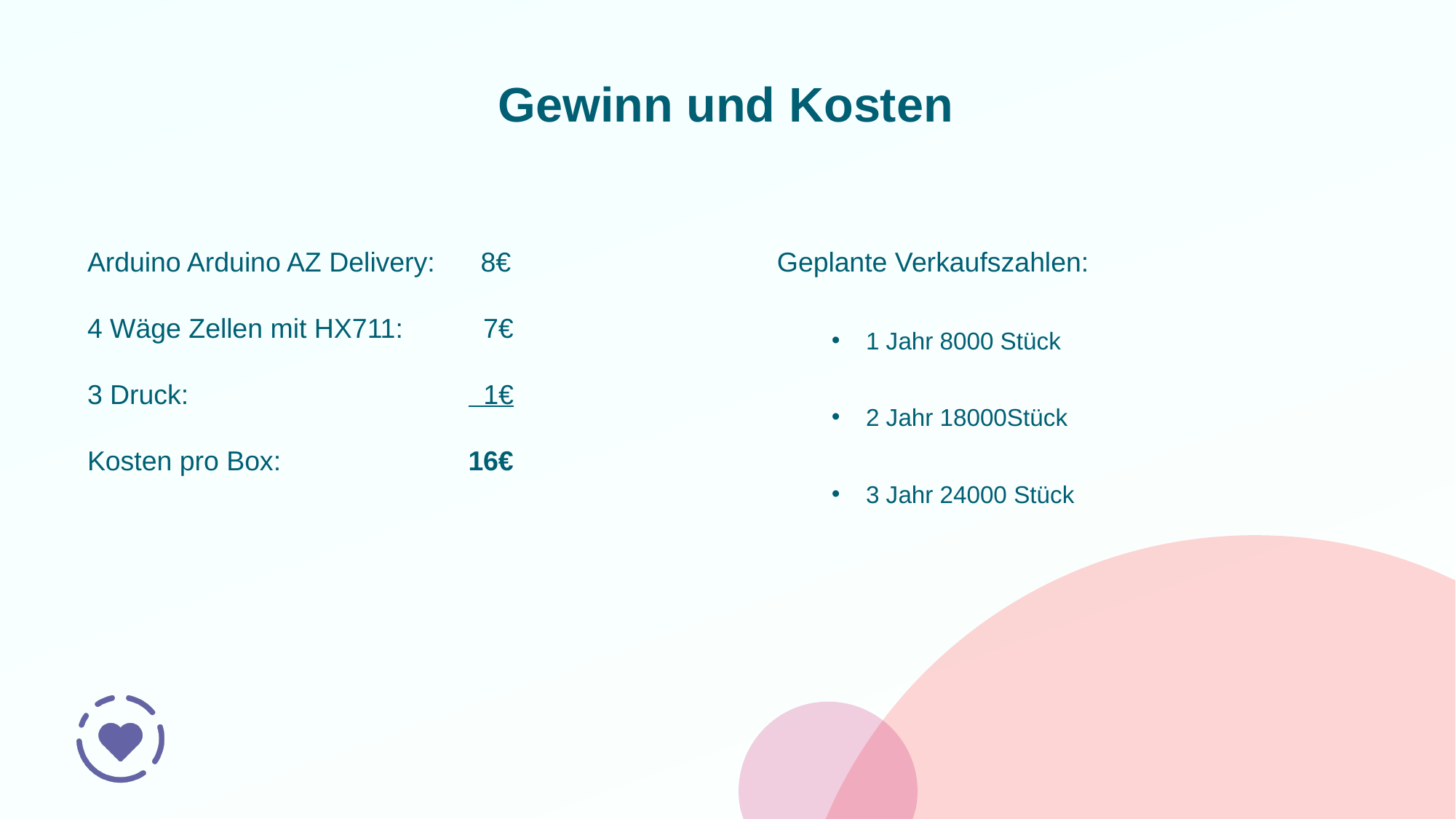

# Gewinn und Kosten
Arduino Arduino AZ Delivery:      8€
4 Wäge Zellen mit HX711: 	         7€
3 Druck:			         1€
Kosten pro Box:		       16€
Geplante Verkaufszahlen:
1 Jahr 8000 Stück
2 Jahr 18000Stück
3 Jahr 24000 Stück